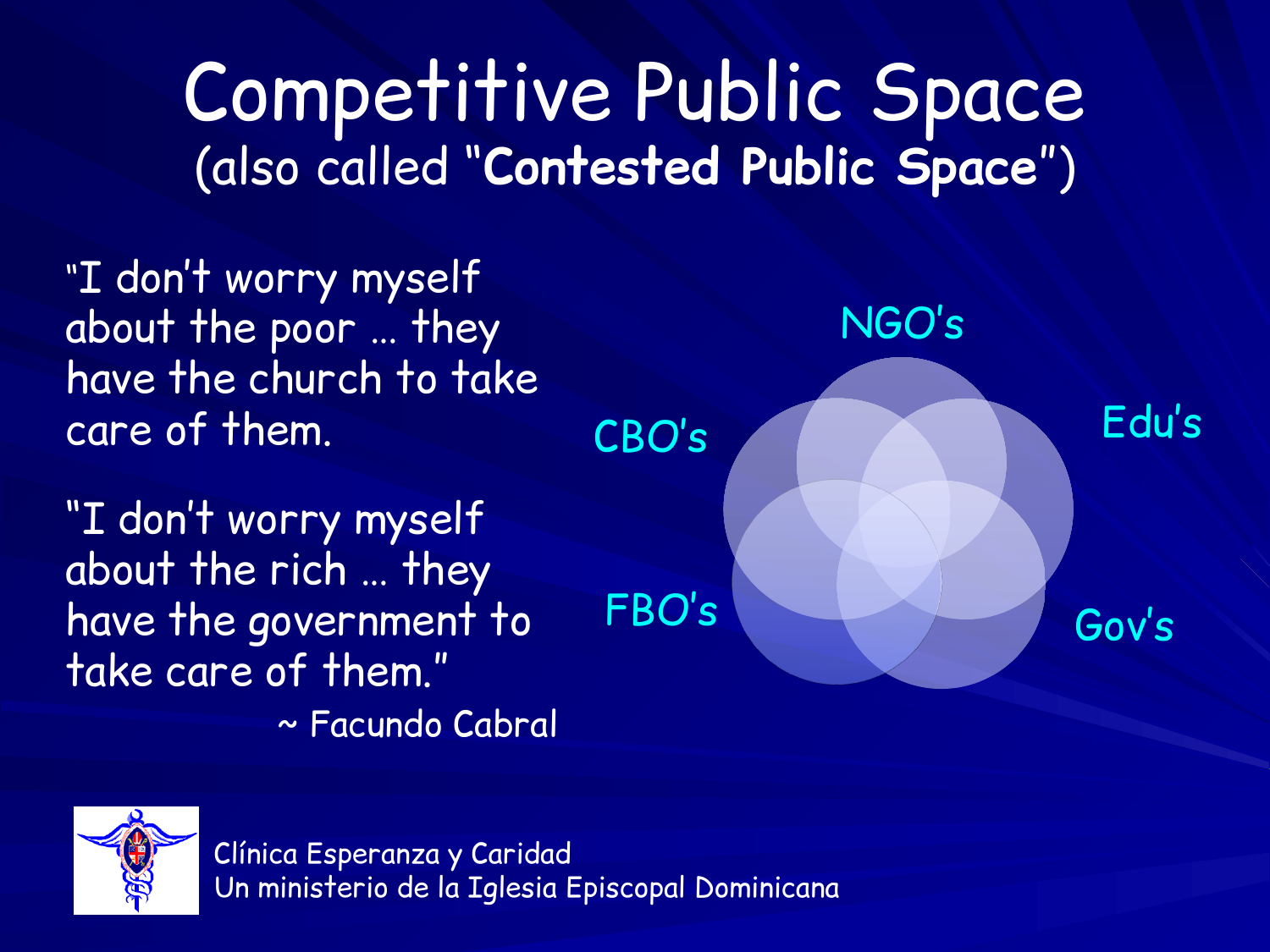

# Competitive Public Space (also called “Contested Public Space”)
NGO’s
Edu’s
Gov’s
FBO’s
CBO’s
“I don’t worry myself about the poor … they have the church to take care of them.

“I don’t worry myself about the rich … they have the government to take care of them.”
~ Facundo Cabral
Clínica Esperanza y Caridad
Un ministerio de la Iglesia Episcopal Dominicana